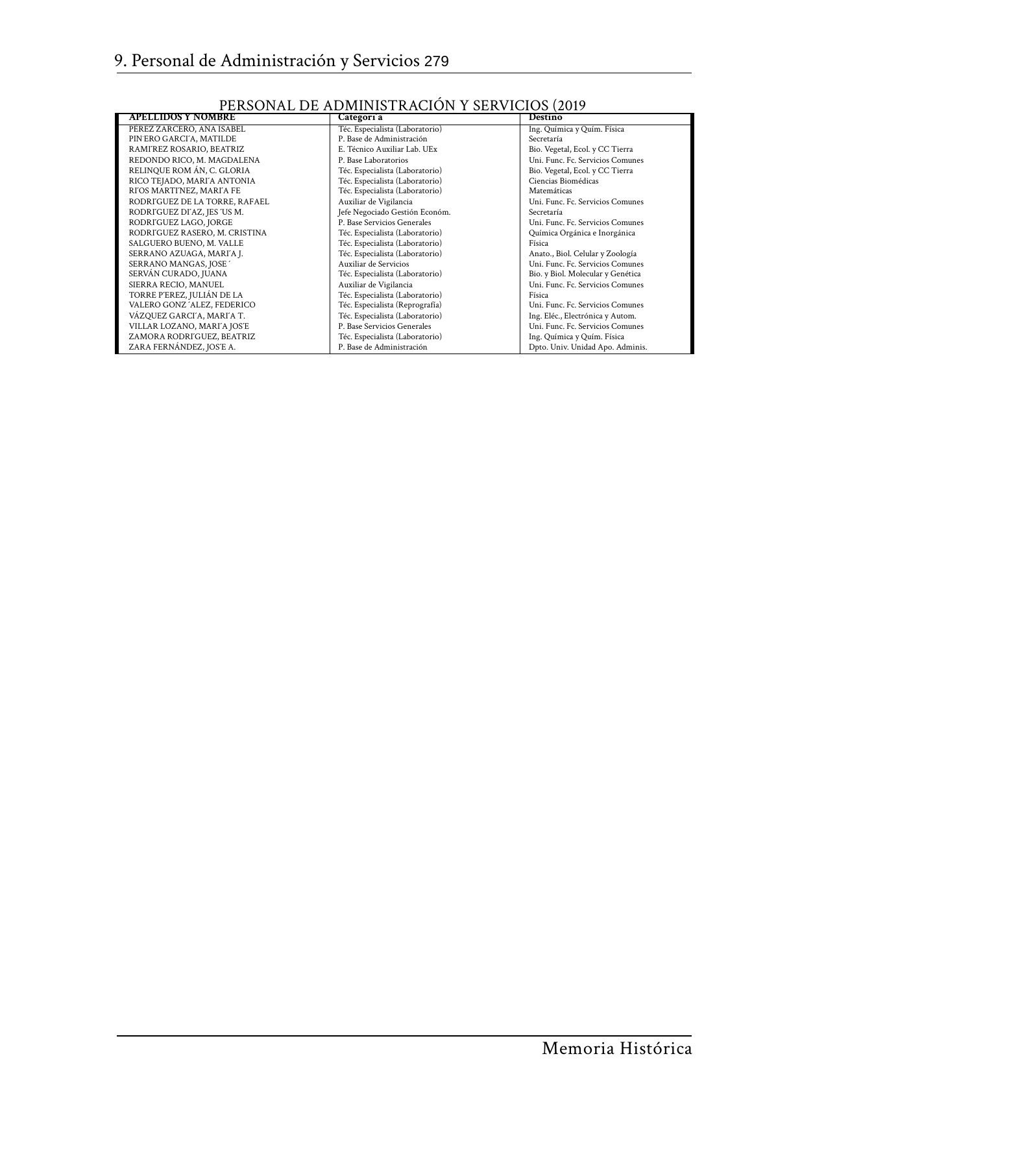

9. Personal de Administración y Servicios 279
PERSONAL DE ADMINISTRACIÓN Y SERVICIOS (2019
| APELLIDOS Y NOMBRE | Categorı´a | Destino |
| --- | --- | --- |
| PÉREZ ZARCERO, ANA ISABEL | Téc. Especialista (Laboratorio) | Ing. Química y Quím. Física |
| PIN˜ERO GARCI´A, MATILDE | P. Base de Administración | Secretaría |
| RAMI´REZ ROSARIO, BEATRIZ | E. Técnico Auxiliar Lab. UEx | Bio. Vegetal, Ecol. y CC Tierra |
| REDONDO RICO, M. MAGDALENA | P. Base Laboratorios | Uni. Func. Fc. Servicios Comunes |
| RELINQUE ROM ÁN, C. GLORIA | Téc. Especialista (Laboratorio) | Bio. Vegetal, Ecol. y CC Tierra |
| RICO TEJADO, MARI´A ANTONIA | Téc. Especialista (Laboratorio) | Ciencias Biomédicas |
| RI´OS MARTI´NEZ, MARI´A FE | Téc. Especialista (Laboratorio) | Matemáticas |
| RODRI´GUEZ DE LA TORRE, RAFAEL | Auxiliar de Vigilancia | Uni. Func. Fc. Servicios Comunes |
| RODRI´GUEZ DI´AZ, JES ´US M. | Jefe Negociado Gestión Económ. | Secretaría |
| RODRI´GUEZ LAGO, JORGE | P. Base Servicios Generales | Uni. Func. Fc. Servicios Comunes |
| RODRI´GUEZ RASERO, M. CRISTINA | Téc. Especialista (Laboratorio) | Química Orgánica e Inorgánica |
| SALGUERO BUENO, M. VALLE | Téc. Especialista (Laboratorio) | Física |
| SERRANO AZUAGA, MARI´A J. | Téc. Especialista (Laboratorio) | Anato., Biol. Celular y Zoología |
| SERRANO MANGAS, JOSE ´ | Auxiliar de Servicios | Uni. Func. Fc. Servicios Comunes |
| SERVÁN CURADO, JUANA | Téc. Especialista (Laboratorio) | Bio. y Biol. Molecular y Genética |
| SIERRA RECIO, MANUEL | Auxiliar de Vigilancia | Uni. Func. Fc. Servicios Comunes |
| TORRE P´EREZ, JULIÁN DE LA | Téc. Especialista (Laboratorio) | Física |
| VALERO GONZ ´ALEZ, FEDERICO | Téc. Especialista (Reprografía) | Uni. Func. Fc. Servicios Comunes |
| VÁZQUEZ GARCI´A, MARI´A T. | Téc. Especialista (Laboratorio) | Ing. Eléc., Electrónica y Autom. |
| VILLAR LOZANO, MARI´A JOS´E | P. Base Servicios Generales | Uni. Func. Fc. Servicios Comunes |
| ZAMORA RODRI´GUEZ, BEATRIZ | Téc. Especialista (Laboratorio) | Ing. Química y Quím. Física |
| ZARA FERNÁNDEZ, JOS´E A. | P. Base de Administración | Dpto. Univ. Unidad Apo. Adminis. |
Memoria Histórica